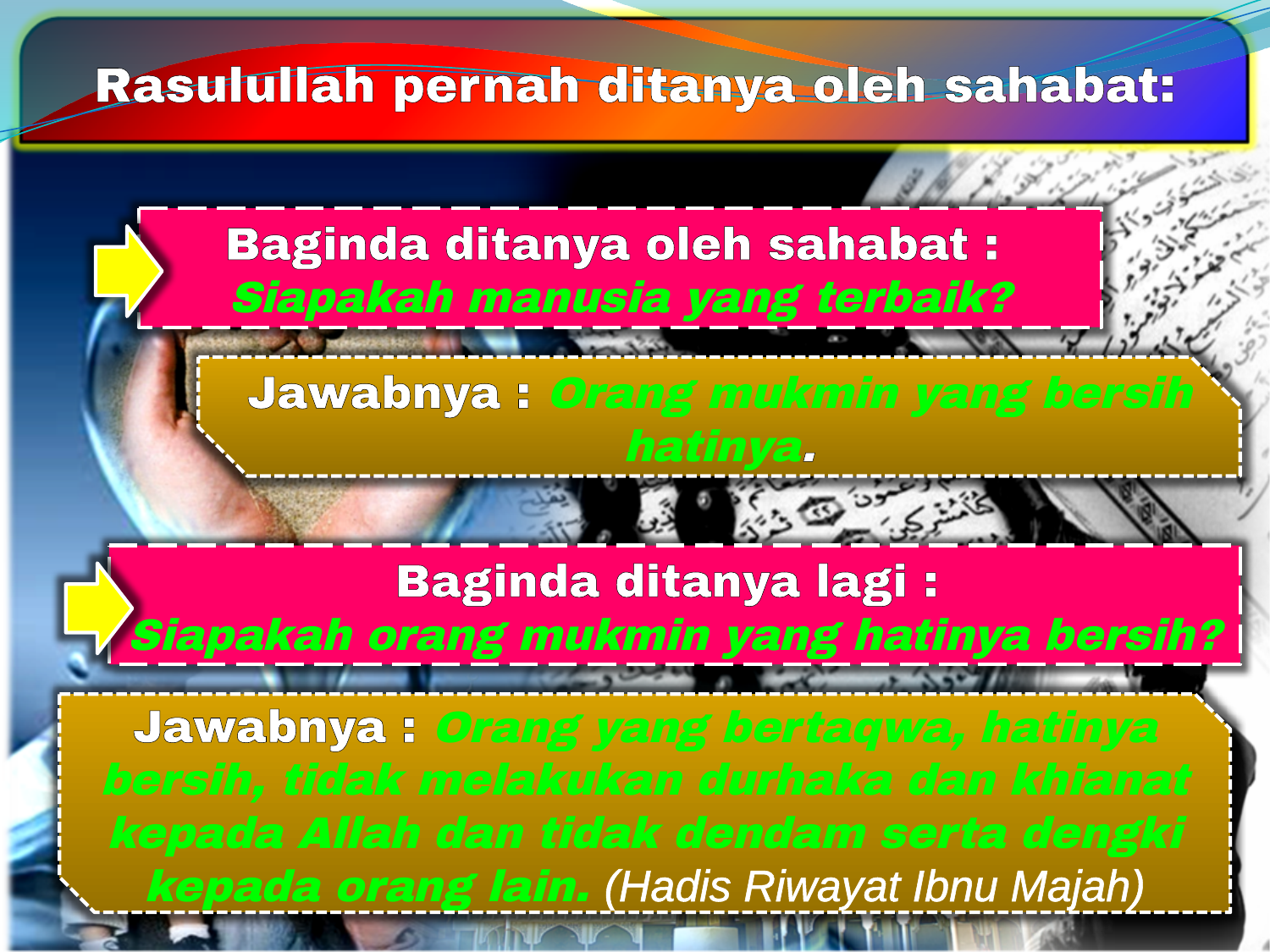

Rasulullah pernah ditanya oleh sahabat:
Baginda ditanya oleh sahabat :
Siapakah manusia yang terbaik?

Jawabnya : Orang mukmin yang bersih hatinya.
Baginda ditanya lagi :
Siapakah orang mukmin yang hatinya bersih?

Jawabnya : Orang yang bertaqwa, hatinya bersih, tidak melakukan durhaka dan khianat kepada Allah dan tidak dendam serta dengki kepada orang lain. (Hadis Riwayat Ibnu Majah)